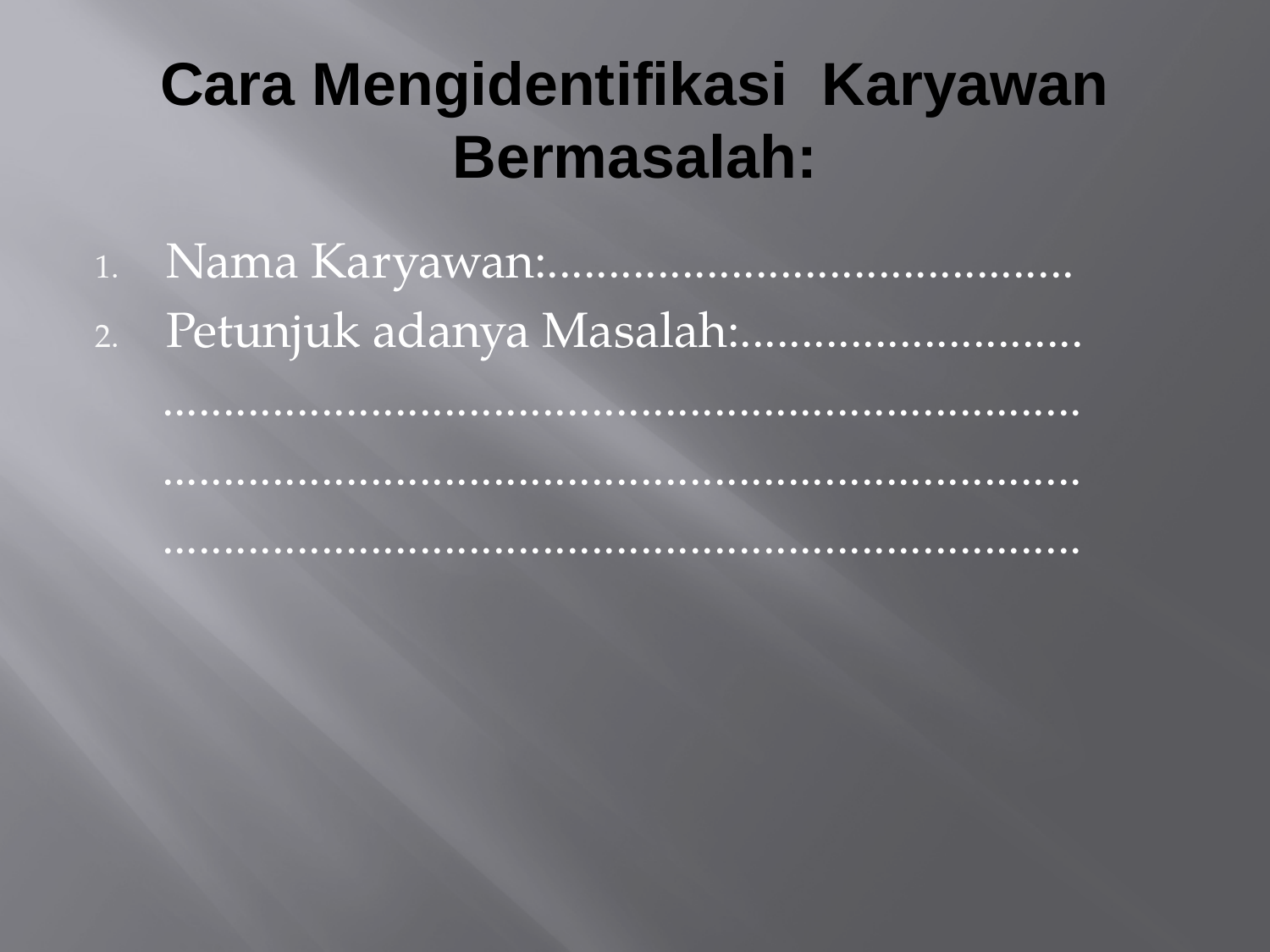

# Cara Mengidentifikasi  Karyawan Bermasalah:
Nama Karyawan:...........................................
Petunjuk adanya Masalah:............................
...........................................................................
...........................................................................
...........................................................................